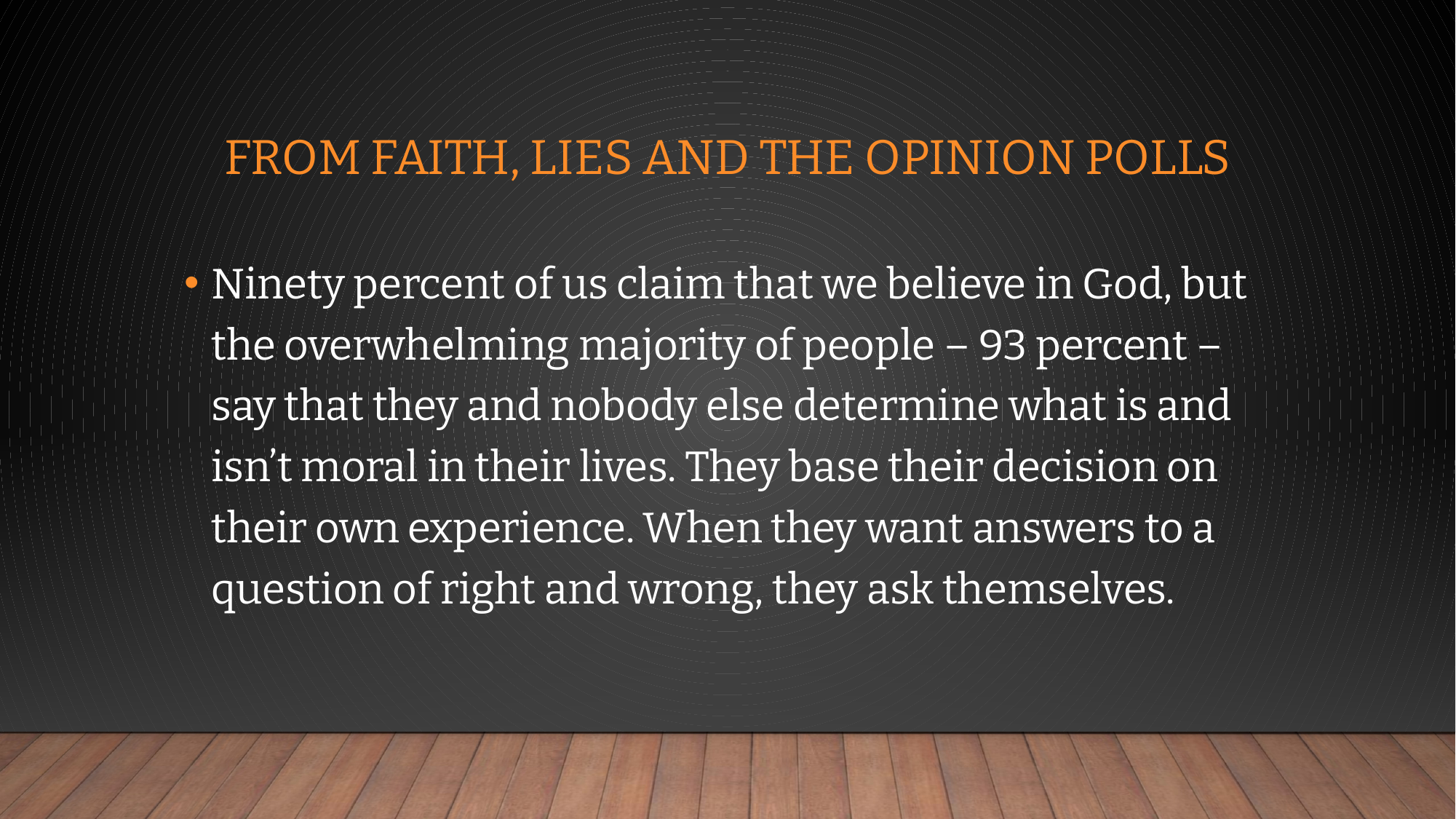

# From faith, lies and the opinion polls
Ninety percent of us claim that we believe in God, but the overwhelming majority of people – 93 percent – say that they and nobody else determine what is and isn’t moral in their lives. They base their decision on their own experience. When they want answers to a question of right and wrong, they ask themselves.